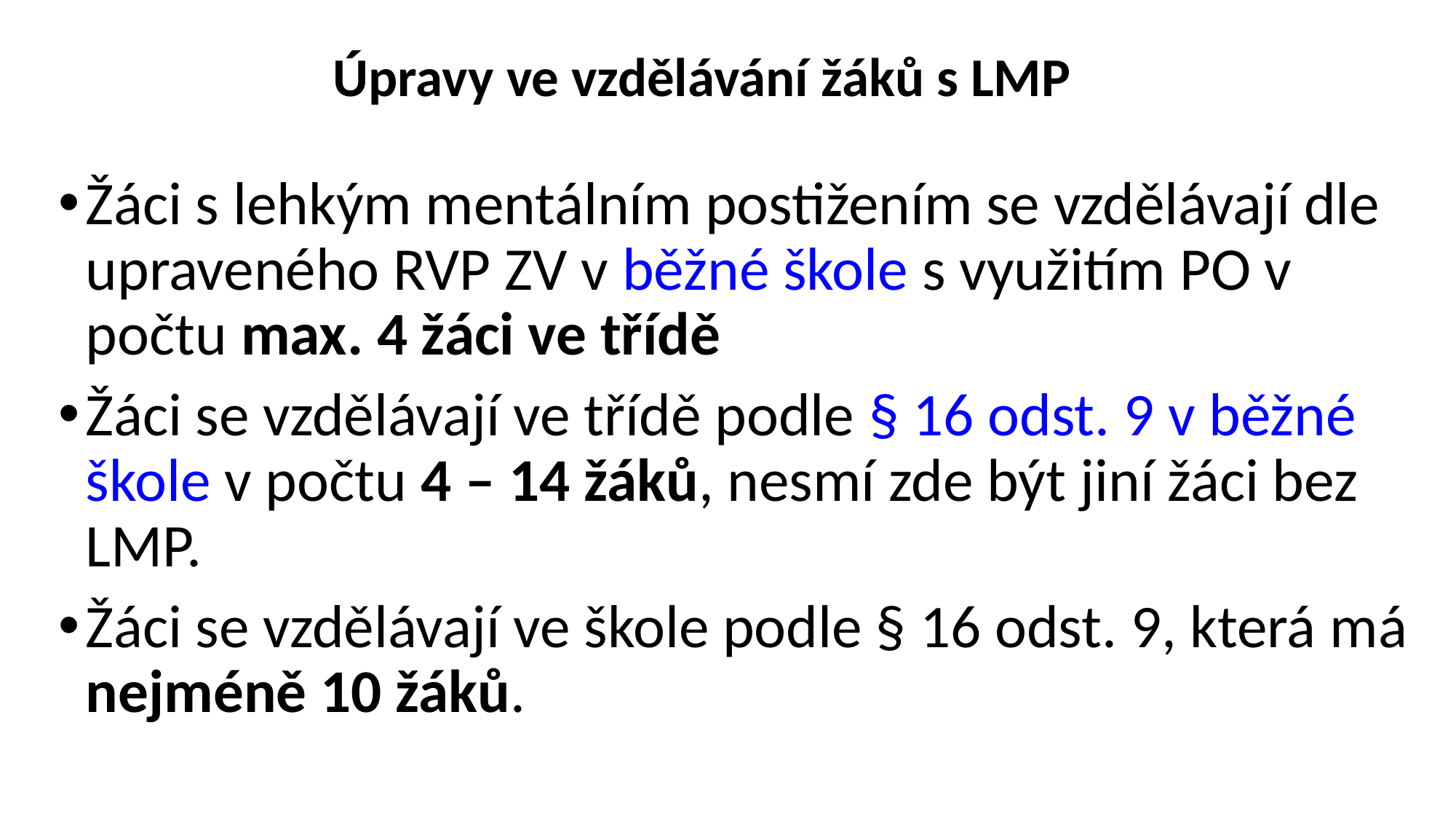

# Úpravy ve vzdělávání žáků s LMP
Žáci s lehkým mentálním postižením se vzdělávají dle upraveného RVP ZV v běžné škole s využitím PO v počtu max. 4 žáci ve třídě
Žáci se vzdělávají ve třídě podle § 16 odst. 9 v běžné škole v počtu 4 – 14 žáků, nesmí zde být jiní žáci bez LMP.
Žáci se vzdělávají ve škole podle § 16 odst. 9, která má nejméně 10 žáků.